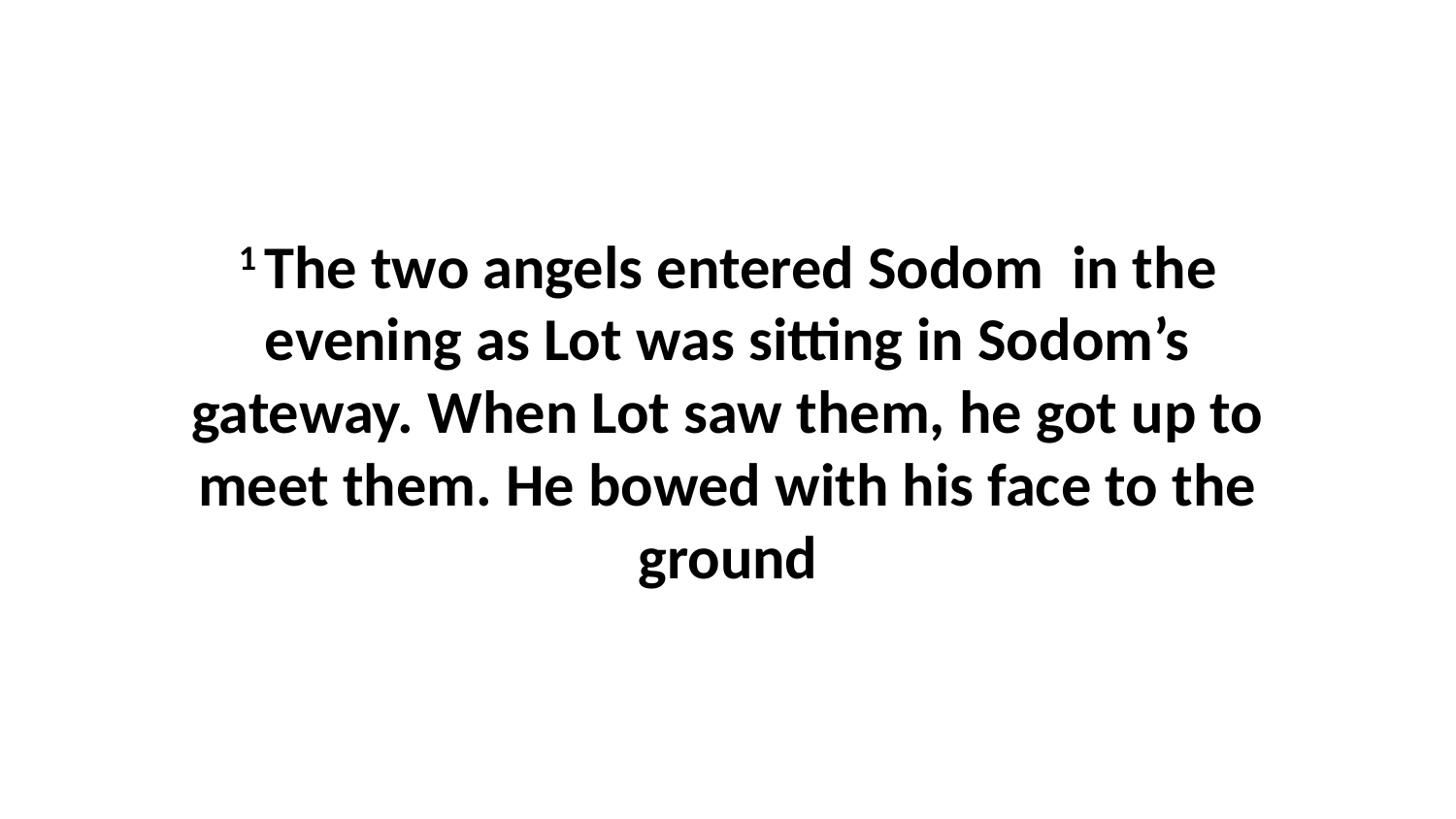

1 The two angels entered Sodom  in the evening as Lot was sitting in Sodom’s gateway. When Lot saw them, he got up to meet them. He bowed with his face to the ground